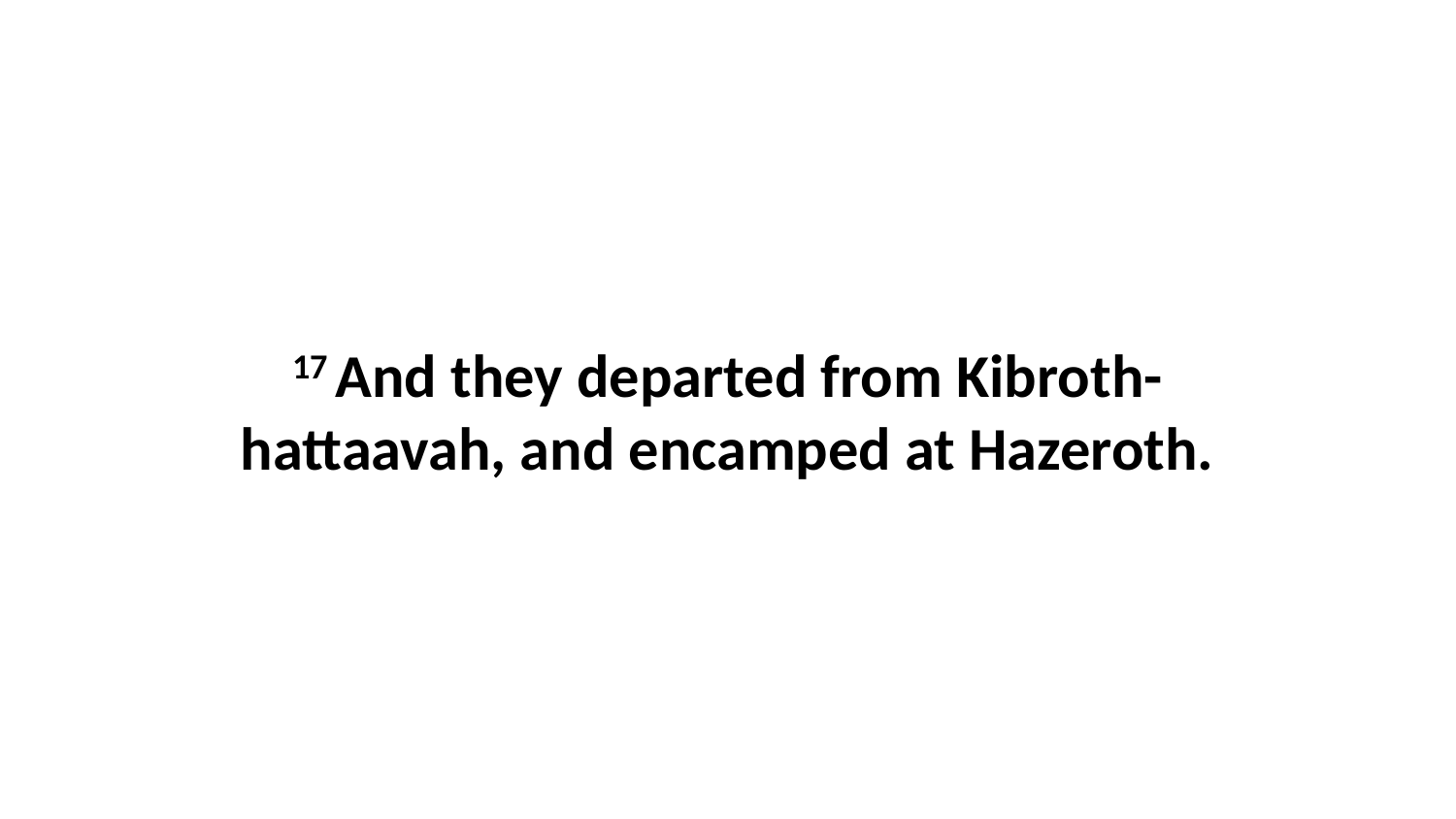

17 And they departed from Kibroth-hattaavah, and encamped at Hazeroth.